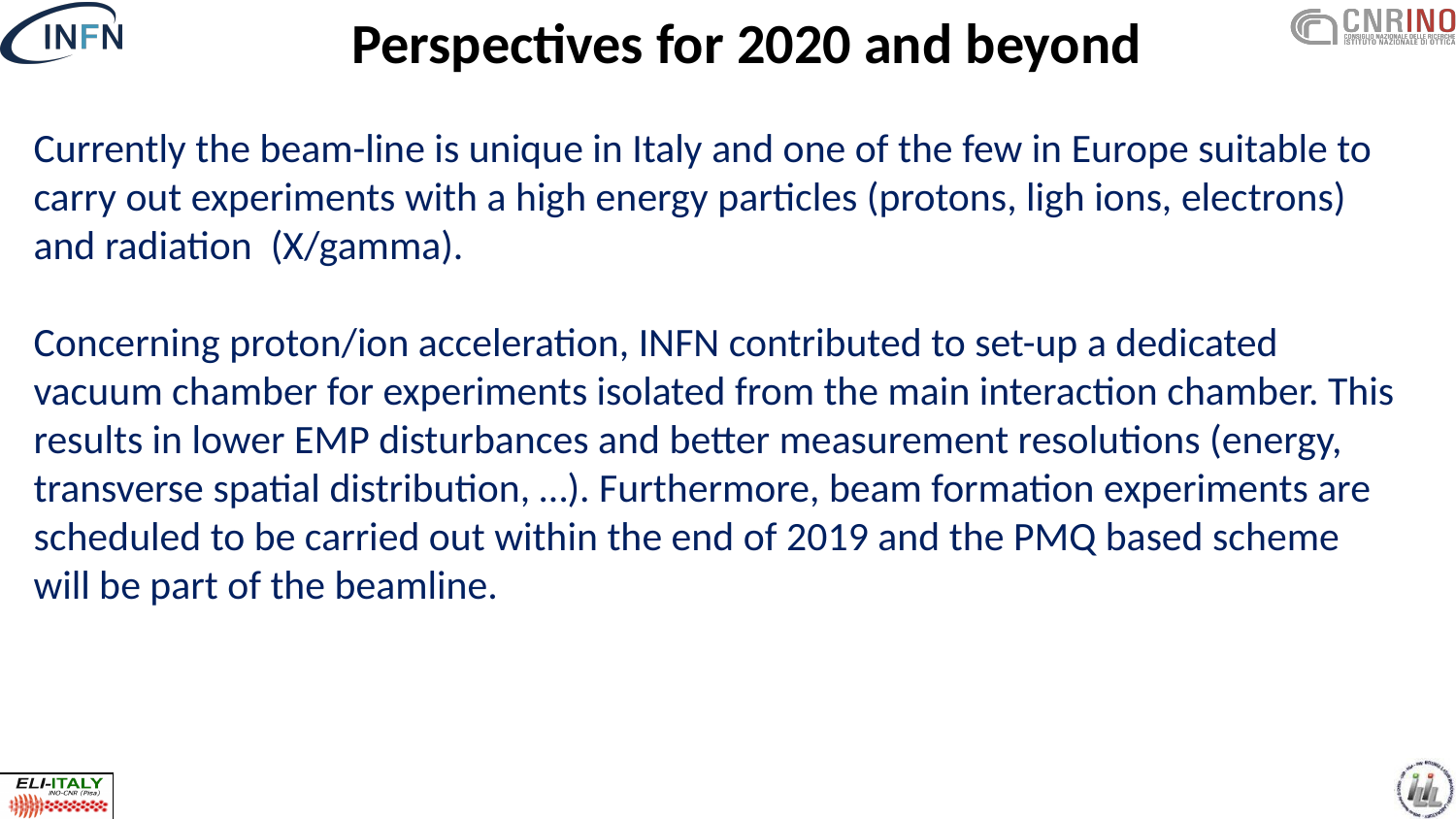

Perspectives for 2020 and beyond
Currently the beam-line is unique in Italy and one of the few in Europe suitable to carry out experiments with a high energy particles (protons, ligh ions, electrons) and radiation  (X/gamma).

Concerning proton/ion acceleration, INFN contributed to set-up a dedicated vacuum chamber for experiments isolated from the main interaction chamber. This results in lower EMP disturbances and better measurement resolutions (energy, transverse spatial distribution, …). Furthermore, beam formation experiments are scheduled to be carried out within the end of 2019 and the PMQ based scheme will be part of the beamline.